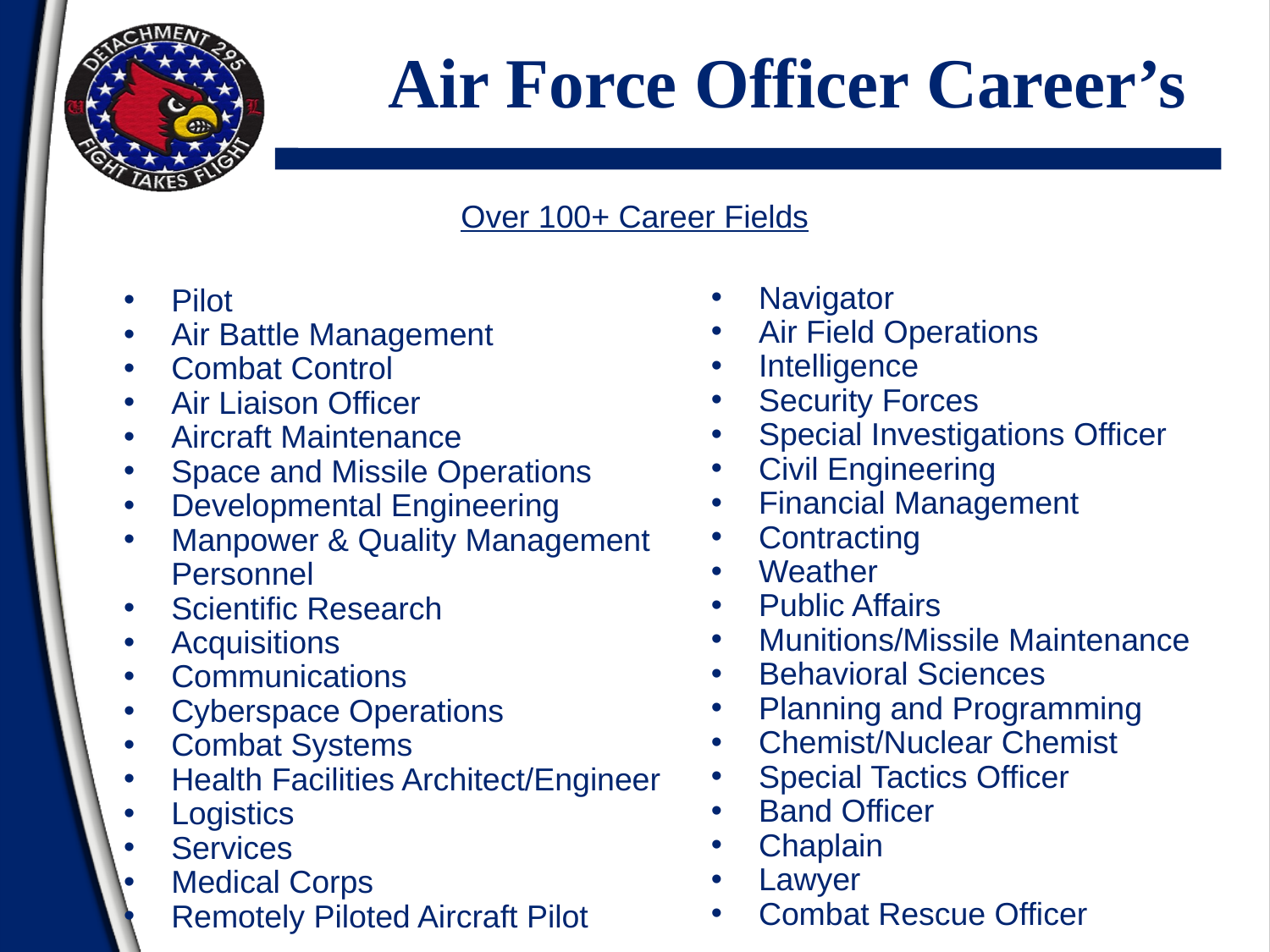

# Air Force Officer Career’s
Over 100+ Career Fields
Navigator
Air Field Operations
Intelligence
Security Forces
Special Investigations Officer
Civil Engineering
Financial Management
Contracting
Weather
Public Affairs
Munitions/Missile Maintenance
Behavioral Sciences
Planning and Programming
Chemist/Nuclear Chemist
Special Tactics Officer
Band Officer
Chaplain
Lawyer
Combat Rescue Officer
Pilot
Air Battle Management
Combat Control
Air Liaison Officer
Aircraft Maintenance
Space and Missile Operations
Developmental Engineering
Manpower & Quality Management Personnel
Scientific Research
Acquisitions
Communications
Cyberspace Operations
Combat Systems
Health Facilities Architect/Engineer
Logistics
Services
Medical Corps
Remotely Piloted Aircraft Pilot